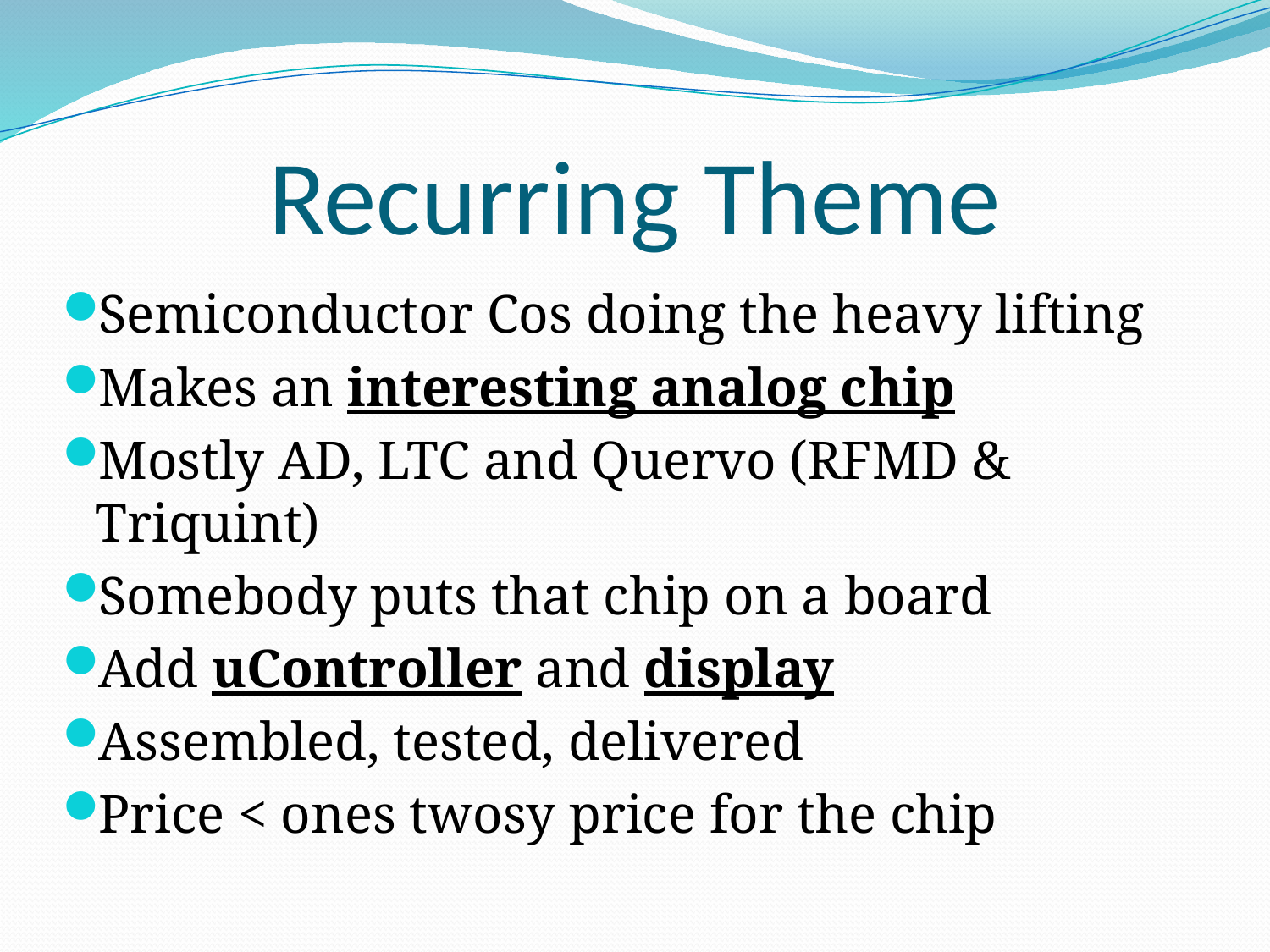

# Recurring Theme
Semiconductor Cos doing the heavy lifting
Makes an interesting analog chip
Mostly AD, LTC and Quervo (RFMD & Triquint)
Somebody puts that chip on a board
Add uController and display
Assembled, tested, delivered
Price < ones twosy price for the chip